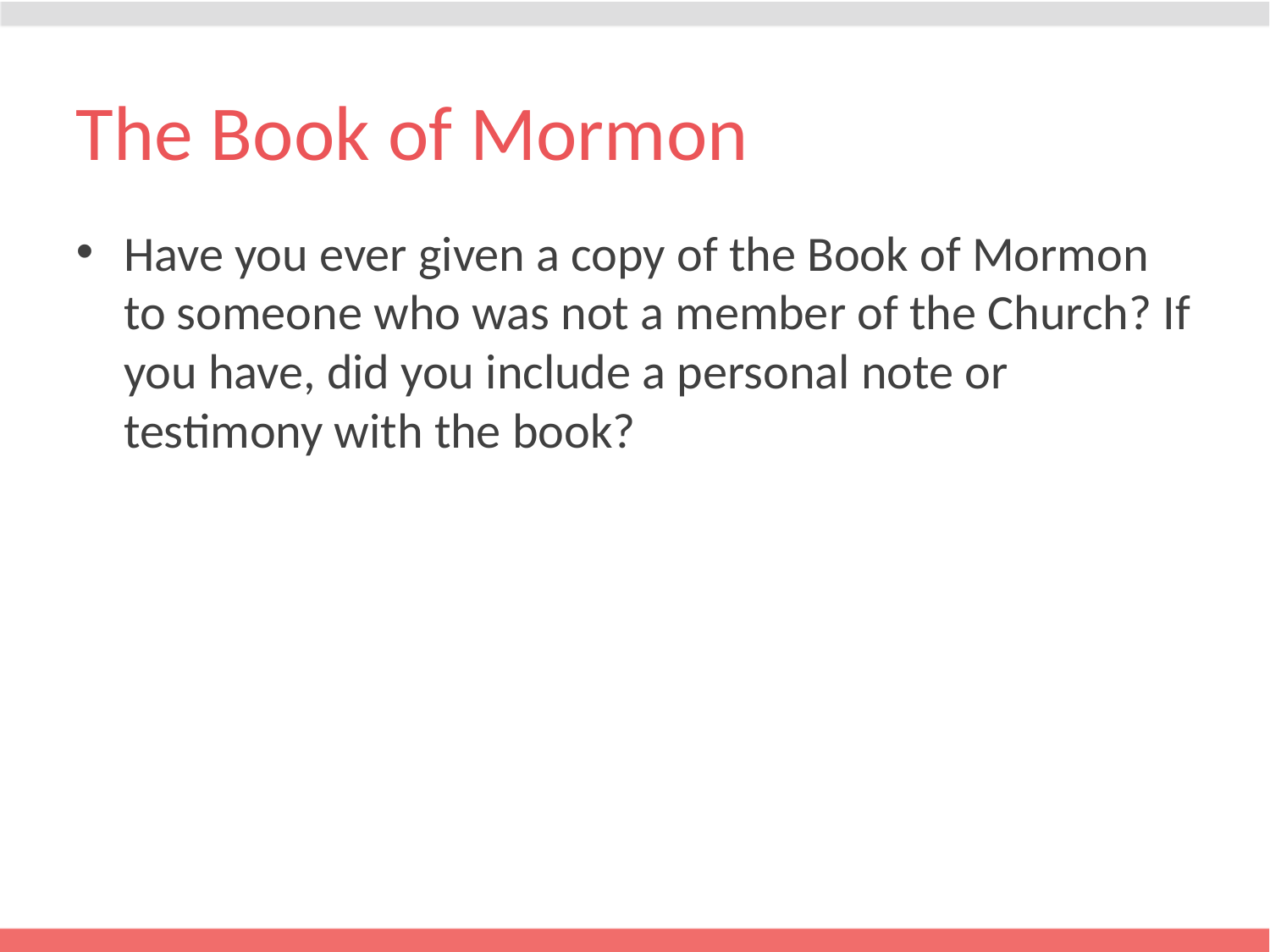

# The Book of Mormon
Have you ever given a copy of the Book of Mormon to someone who was not a member of the Church? If you have, did you include a personal note or testimony with the book?